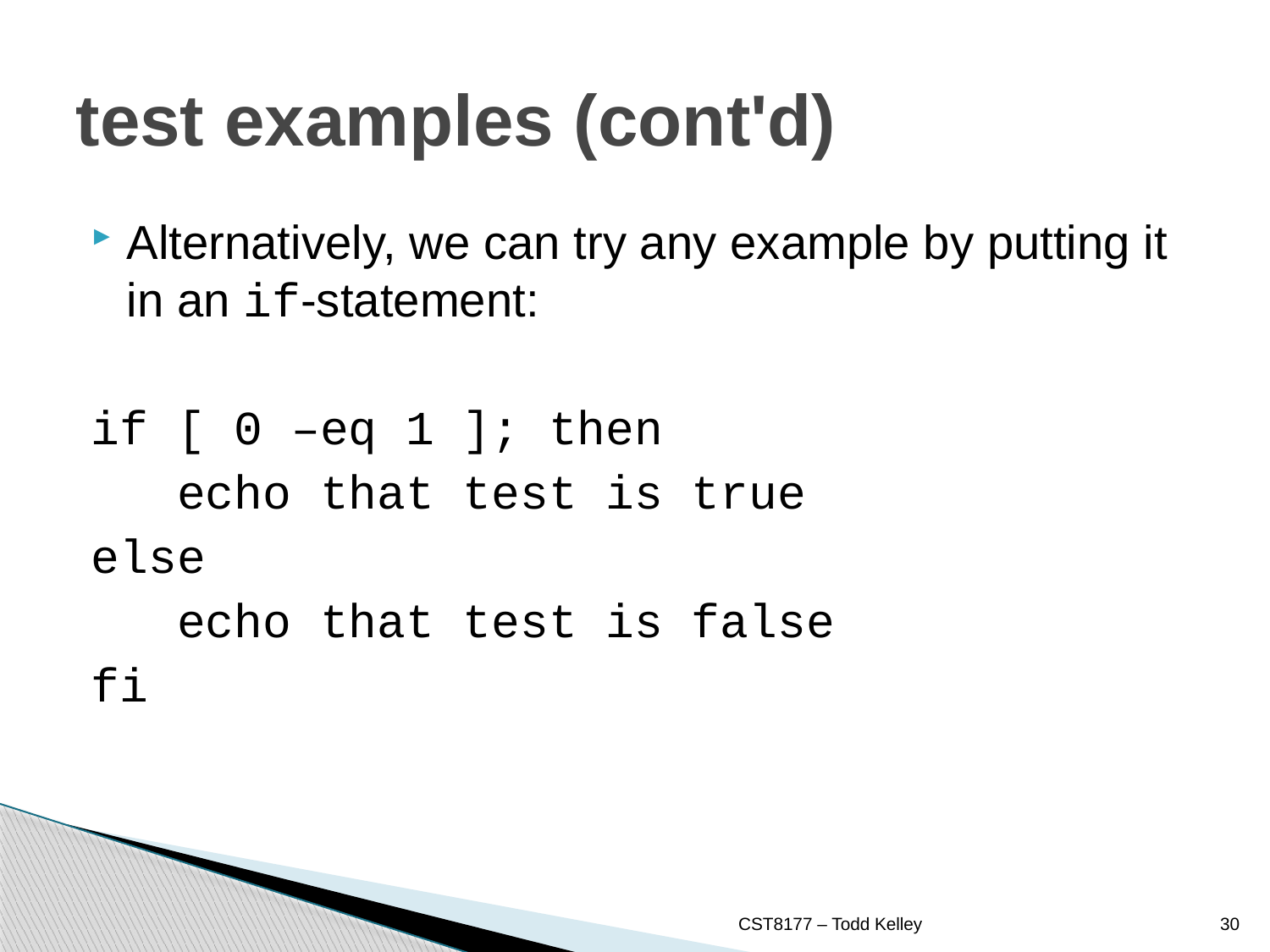

# test examples (cont'd)
Alternatively, we can try any example by putting it in an if-statement:

if [ 0 –eq 1 ]; then
   echo that test is true
else
   echo that test is false
fi

CST8177 – Todd Kelley
30